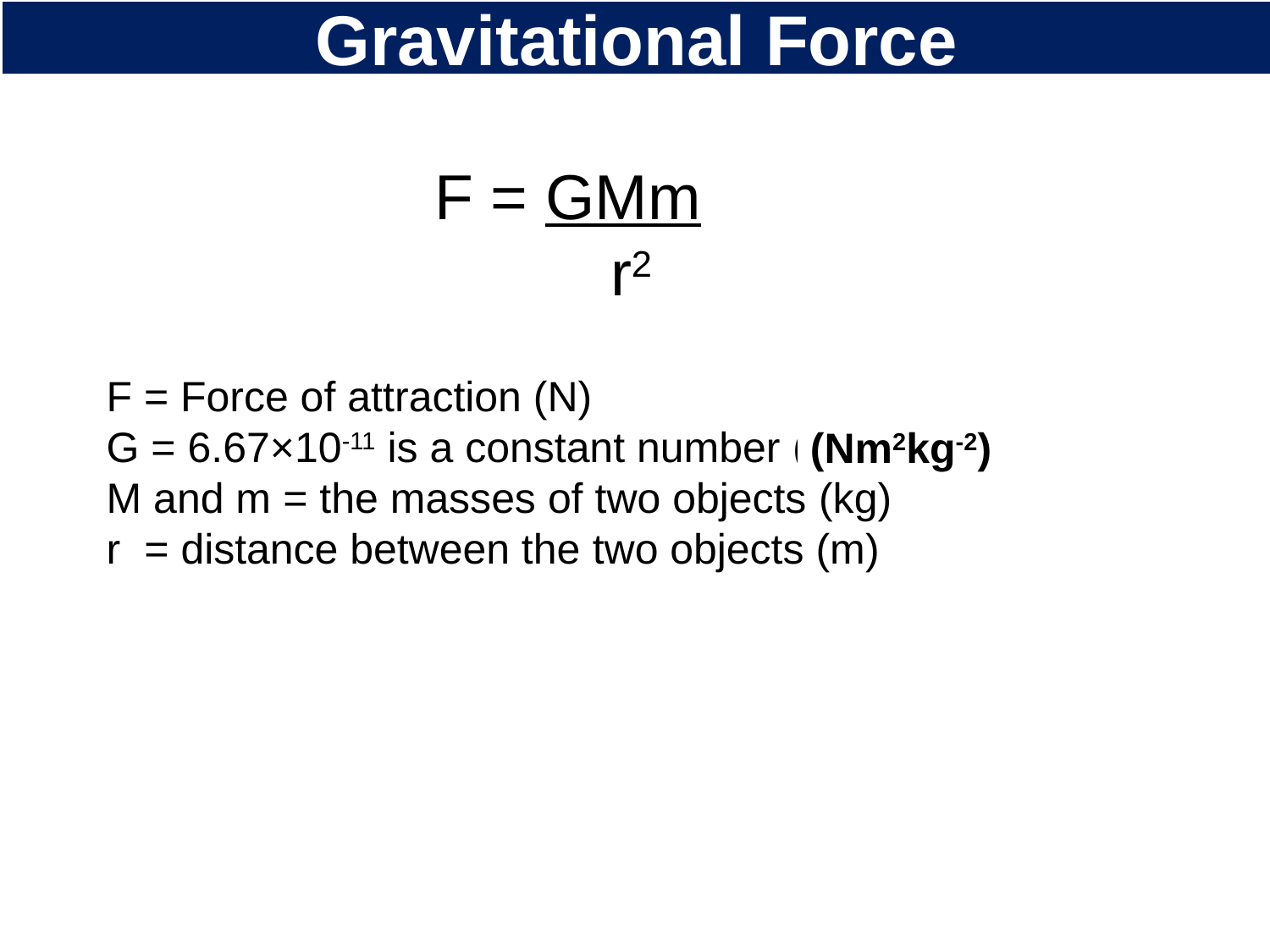

# Gravitational Force
 F = GMm
           r2
F = Force of attraction (N)
G = 6.67×10-11 is a constant number (???)
M and m = the masses of two objects (kg)
r  = distance between the two objects (m)
(Nm2kg-2)